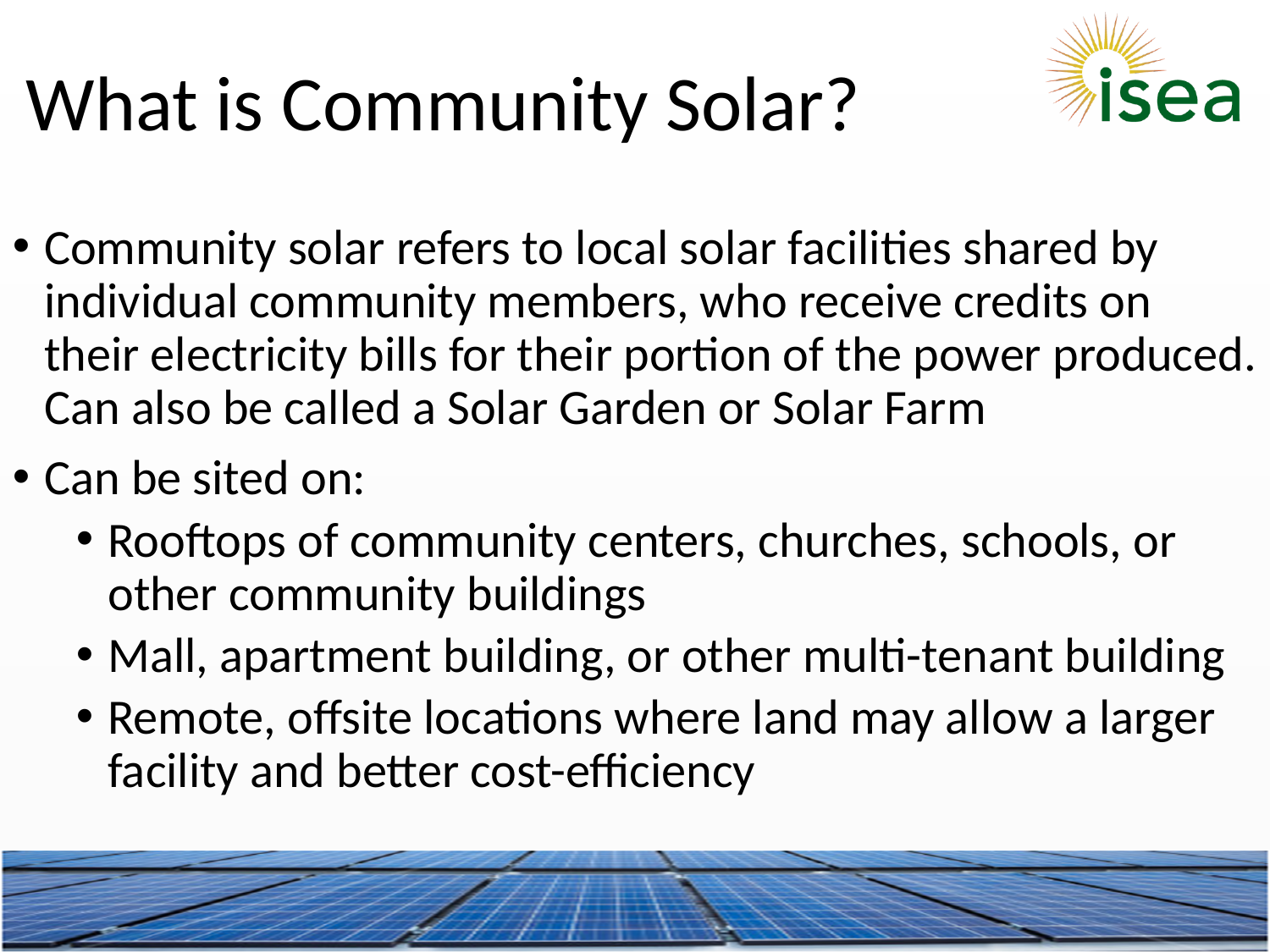

What is Community Solar?

Community solar refers to local solar facilities shared by individual community members, who receive credits on their electricity bills for their portion of the power produced. Can also be called a Solar Garden or Solar Farm
Can be sited on:
Rooftops of community centers, churches, schools, or other community buildings
Mall, apartment building, or other multi-tenant building
Remote, offsite locations where land may allow a larger facility and better cost-efficiency